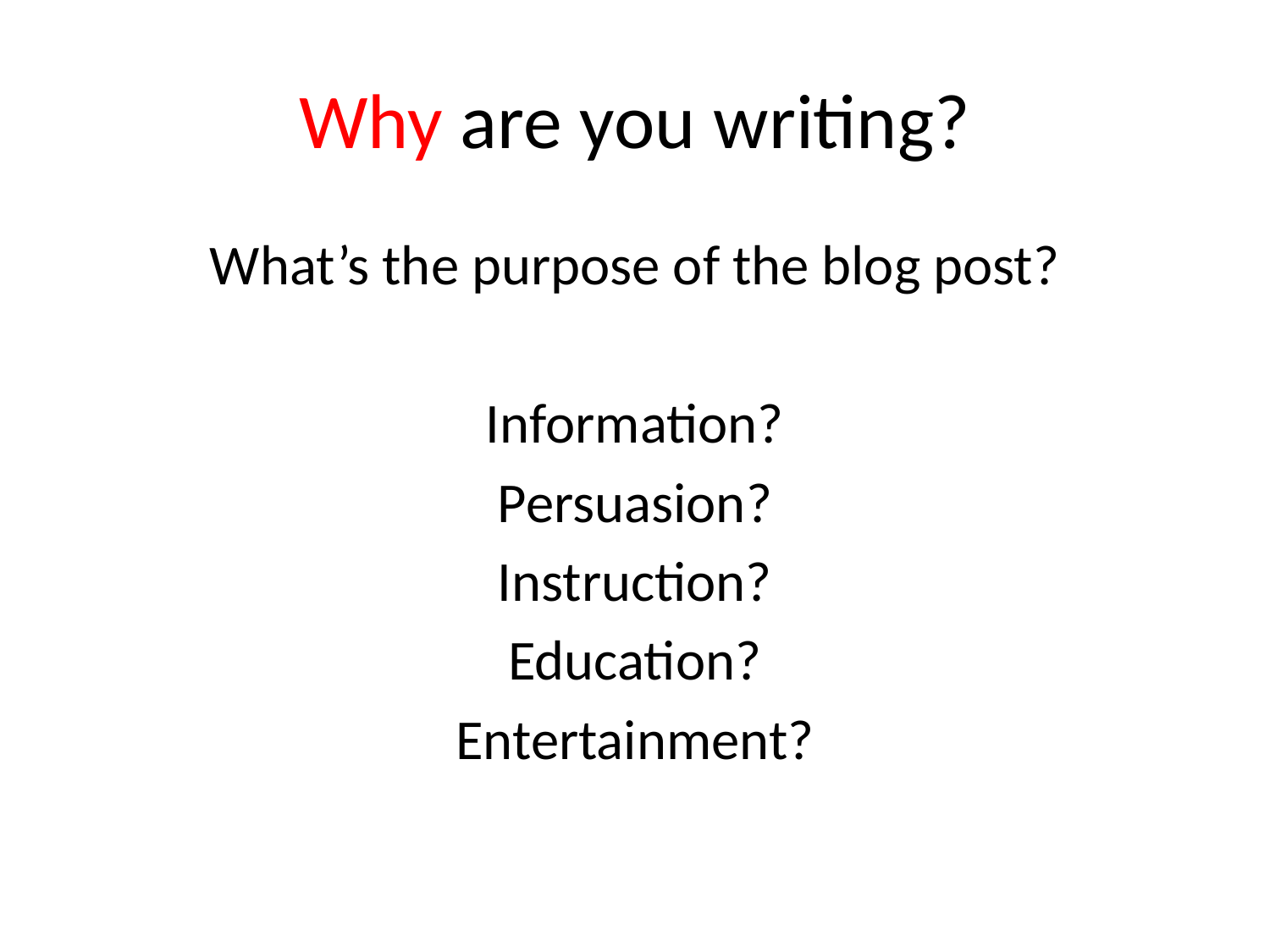

# Why are you writing?
What’s the purpose of the blog post?

Information?
Persuasion?
Instruction?
Education?
Entertainment?